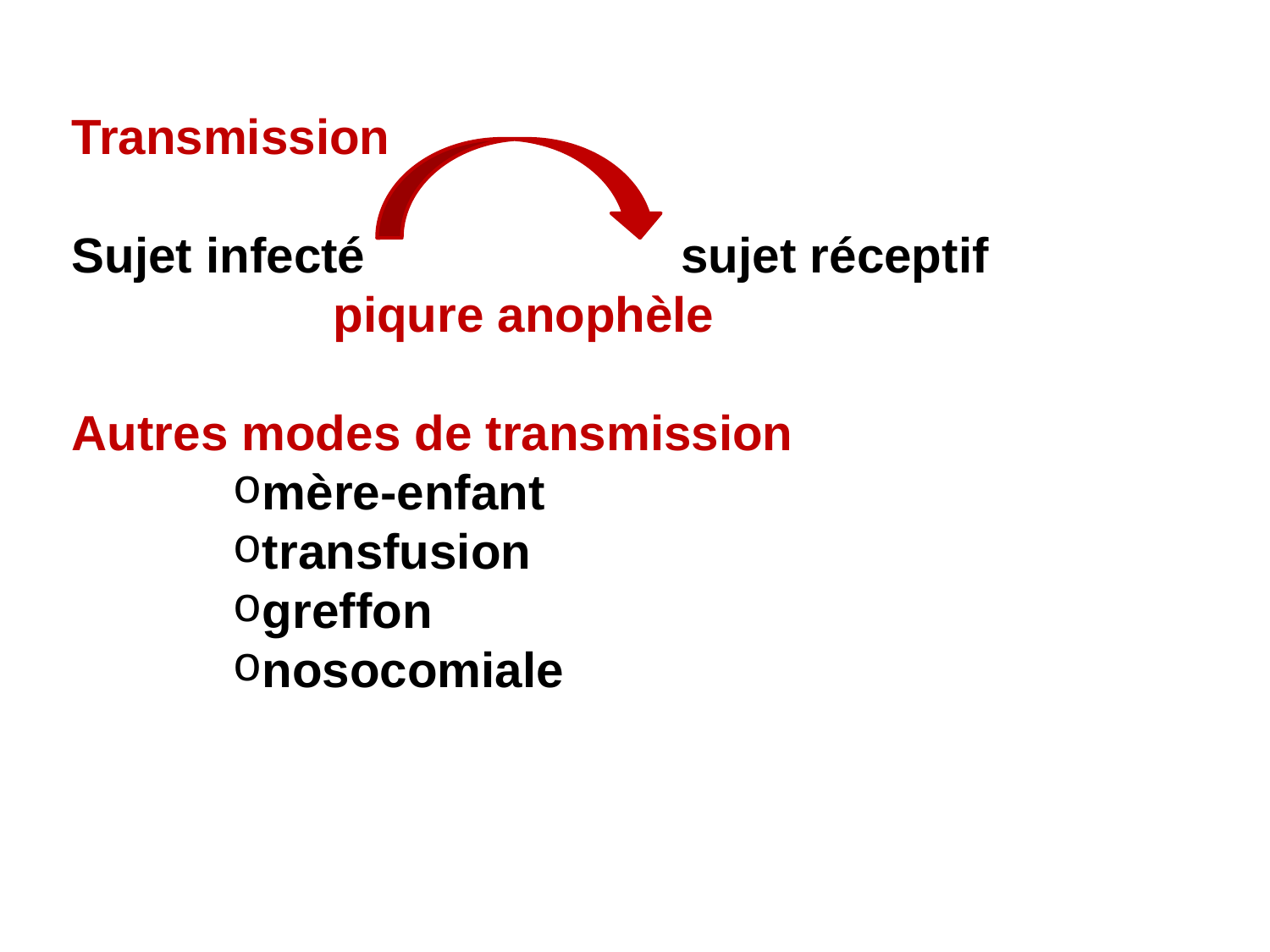

Transmission

Sujet infecté                       sujet réceptif
                   piqure anophèle

Autres modes de transmission
mère-enfant
transfusion
greffon
nosocomiale